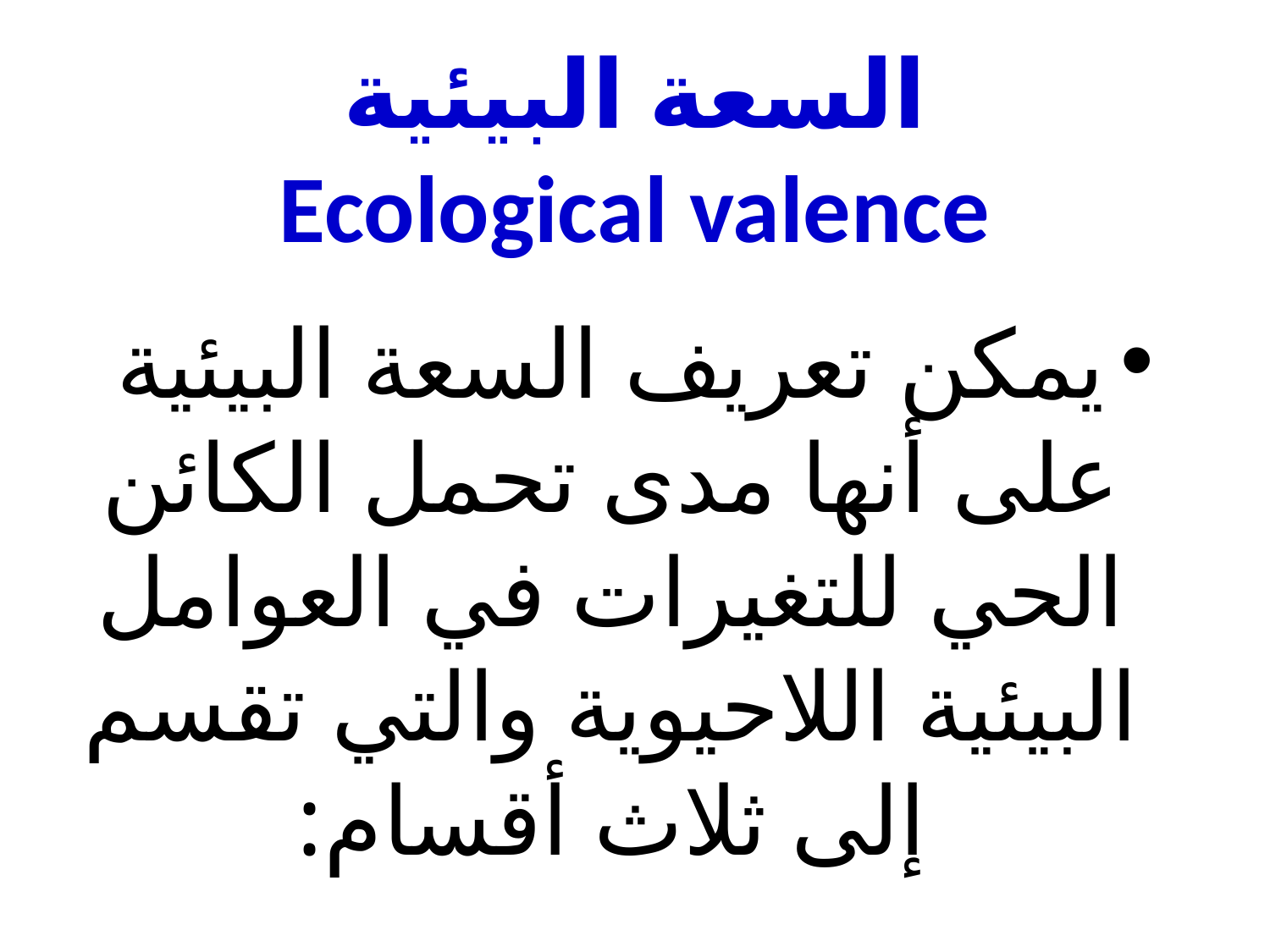

# السعة البيئية Ecological valence
يمكن تعريف السعة البيئية على أنها مدى تحمل الكائن الحي للتغيرات في العوامل البيئية اللاحيوية والتي تقسم إلى ثلاث أقسام: